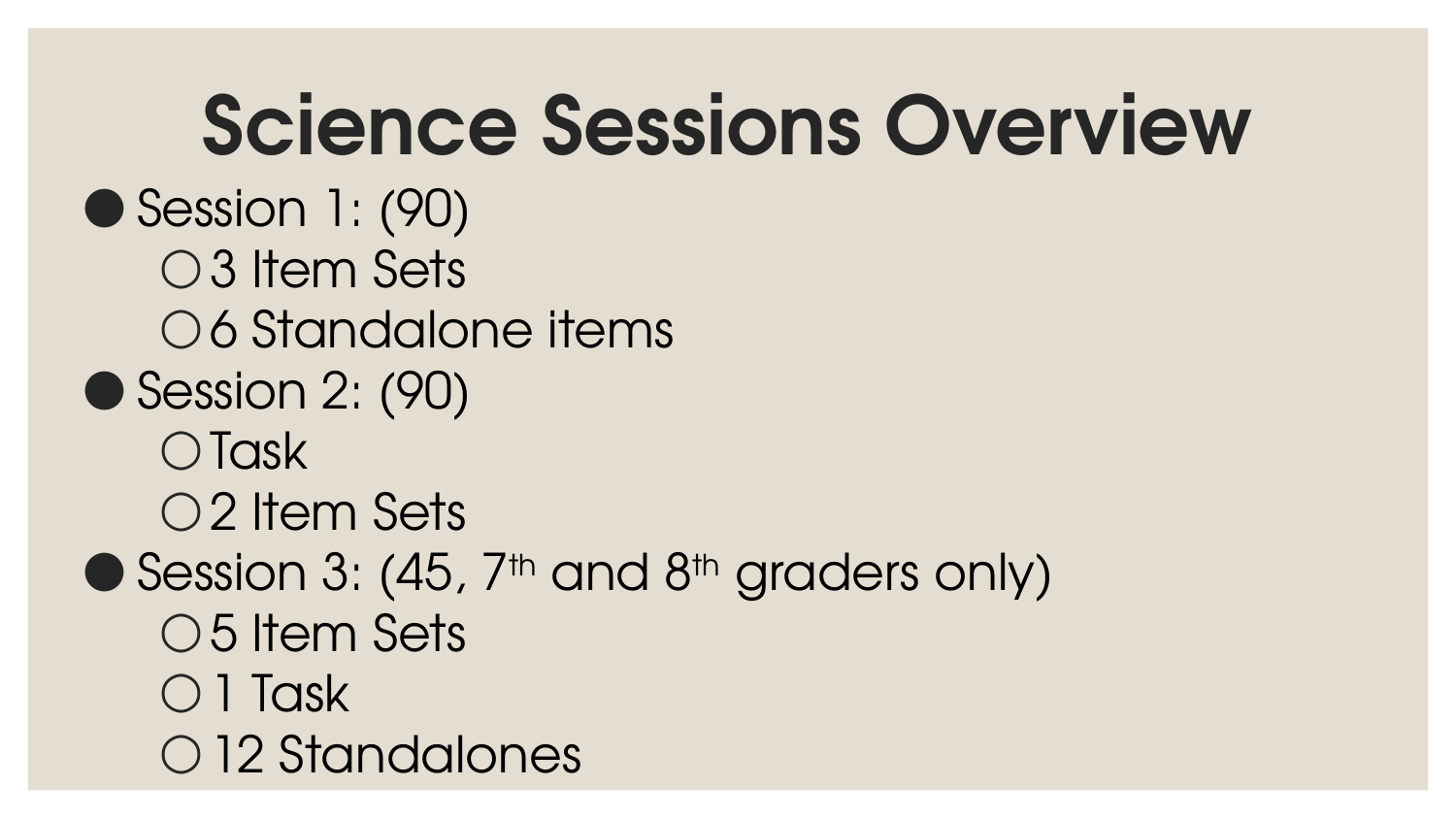

# Science Sessions Overview
Session 1: (90)
3 Item Sets
6 Standalone items
Session 2: (90)
Task
2 Item Sets
Session 3: (45, 7th and 8th graders only)
5 Item Sets
1 Task
12 Standalones